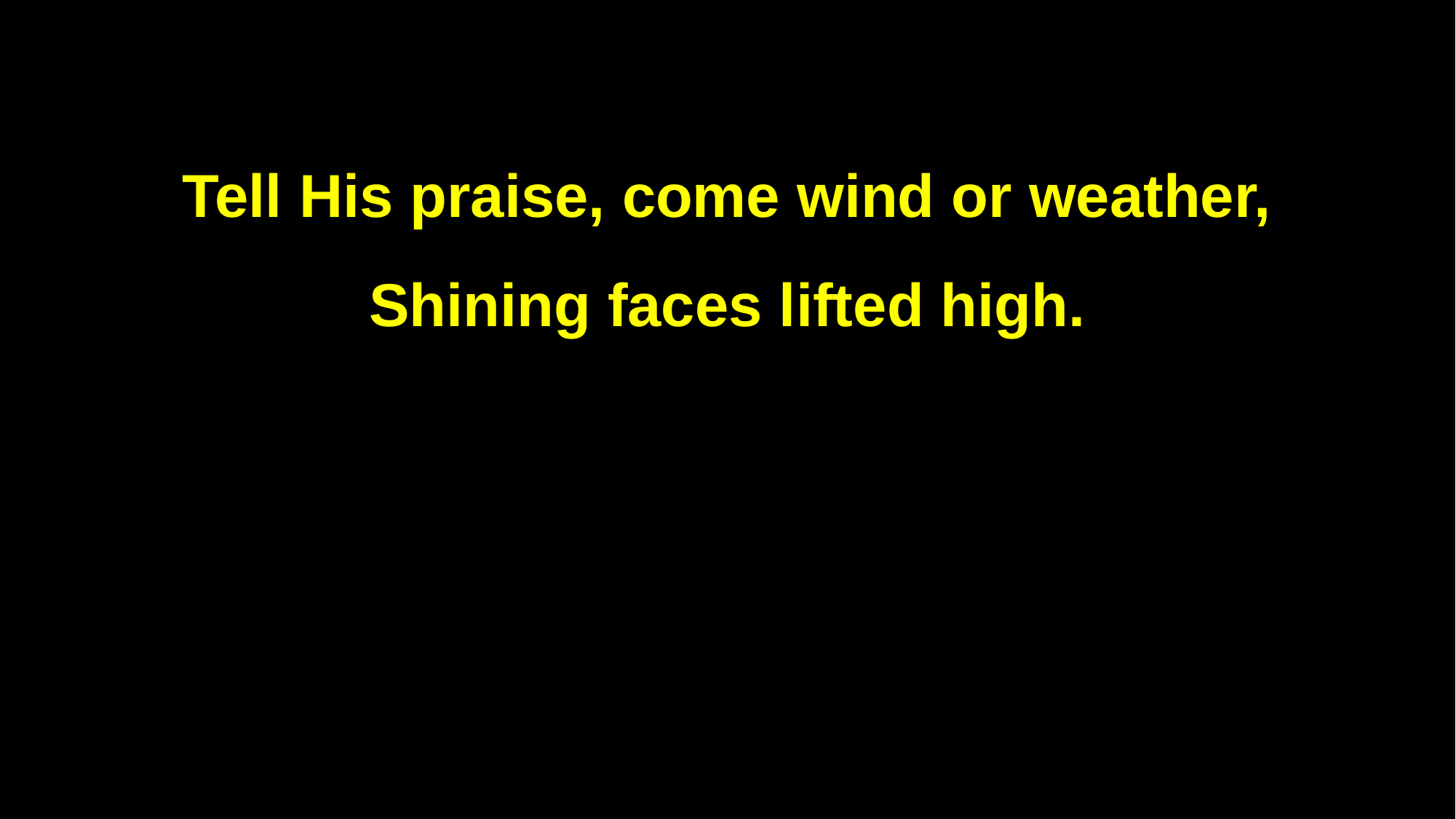

Tell His praise, come wind or weather,
Shining faces lifted high.